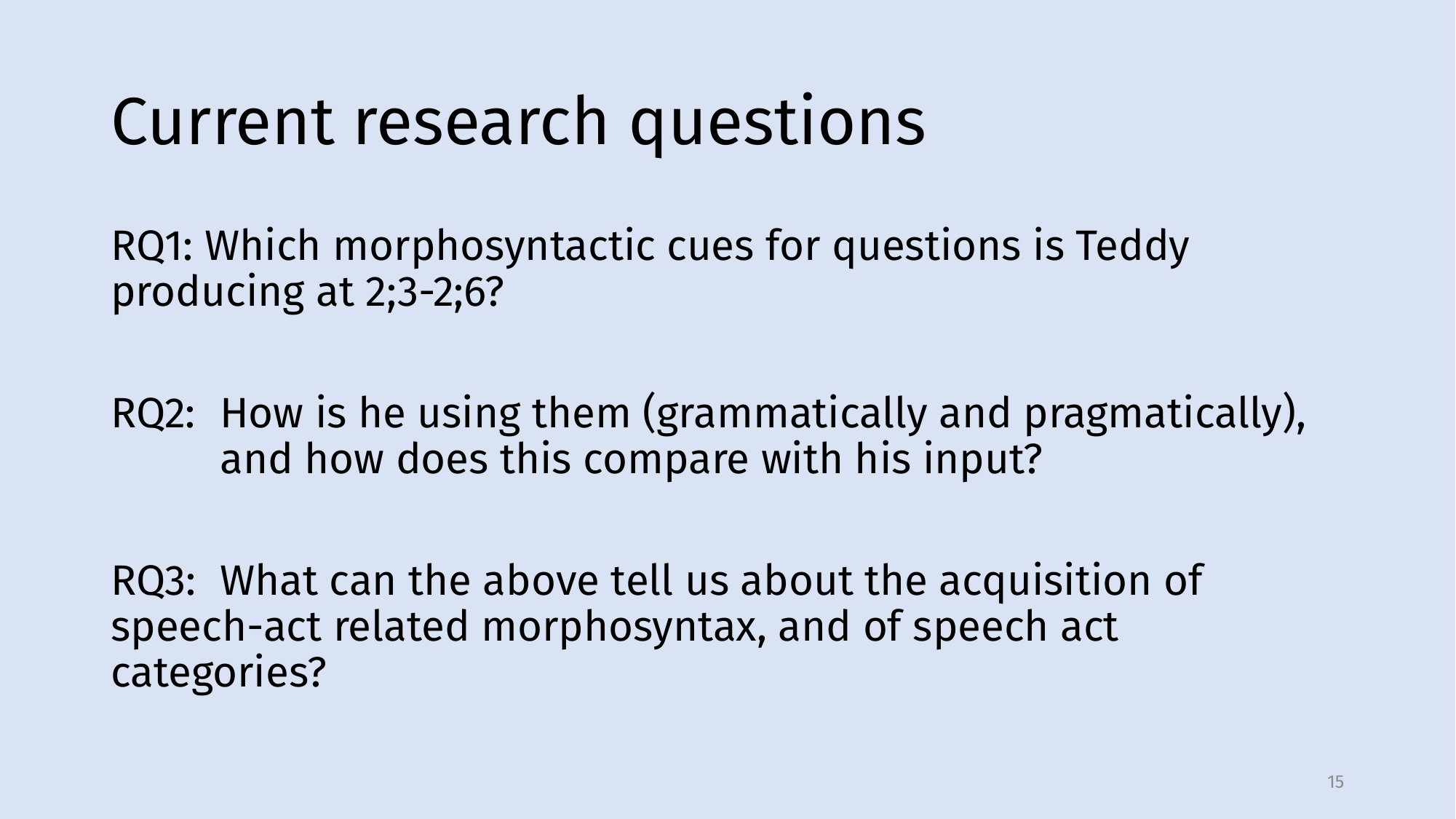

# Current research questions
RQ1: Which morphosyntactic cues for questions is Teddy  	producing at 2;3-2;6?

RQ2: 	How is he using them (grammatically and pragmatically),  	and how does this compare with his input?

RQ3: 	What can the above tell us about the acquisition of  	speech-act related morphosyntax, and of speech act  	categories?
15